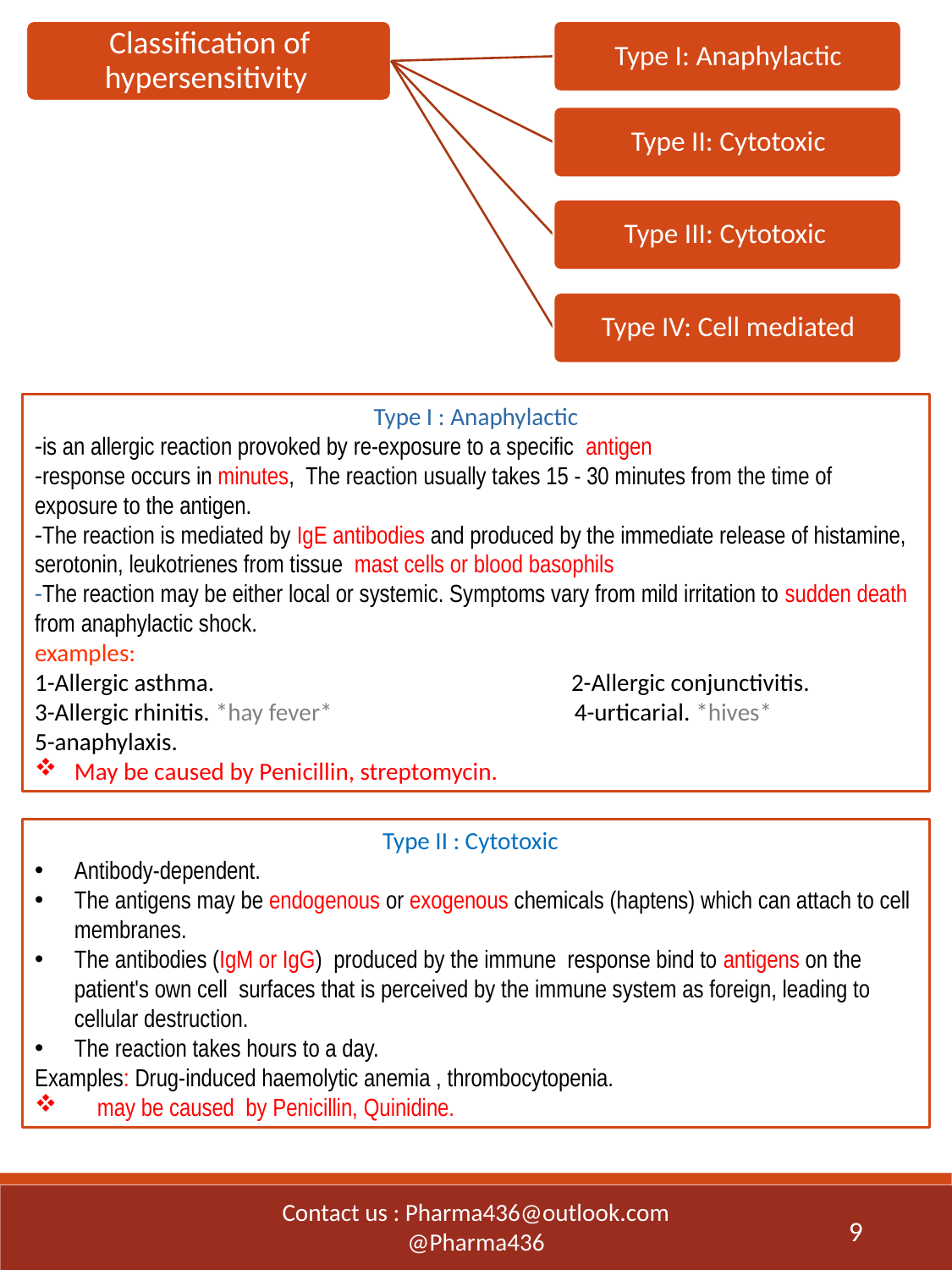

Classification of hypersensitivity

Type I: Anaphylactic

Type II: Cytotoxic

Type III: Cytotoxic

Type IV: Cell mediated
Type I : Anaphylactic
-is an allergic reaction provoked by re-exposure to a specific  antigen
-response occurs in minutes,  The reaction usually takes 15 - 30 minutes from the time of exposure to the antigen.
-The reaction is mediated by IgE antibodies and produced by the immediate release of histamine, serotonin, leukotrienes from tissue  mast cells or blood basophils
-The reaction may be either local or systemic. Symptoms vary from mild irritation to sudden death from anaphylactic shock.
examples:
1-Allergic asthma.                                                                 2-Allergic conjunctivitis.
3-Allergic rhinitis. *hay fever*                                            4-urticarial. *hives*
5-anaphylaxis.
May be caused by Penicillin, streptomycin.
Type II : Cytotoxic
Antibody-dependent.
The antigens may be endogenous or exogenous chemicals (haptens) which can attach to cell membranes.
The antibodies (IgM or IgG)  produced by the immune  response bind to antigens on the patient's own cell  surfaces that is perceived by the immune system as foreign, leading to cellular destruction.
The reaction takes hours to a day.
Examples: Drug-induced haemolytic anemia , thrombocytopenia.
    may be caused  by Penicillin, Quinidine.
Contact us : Pharma436@outlook.com
@Pharma436
9